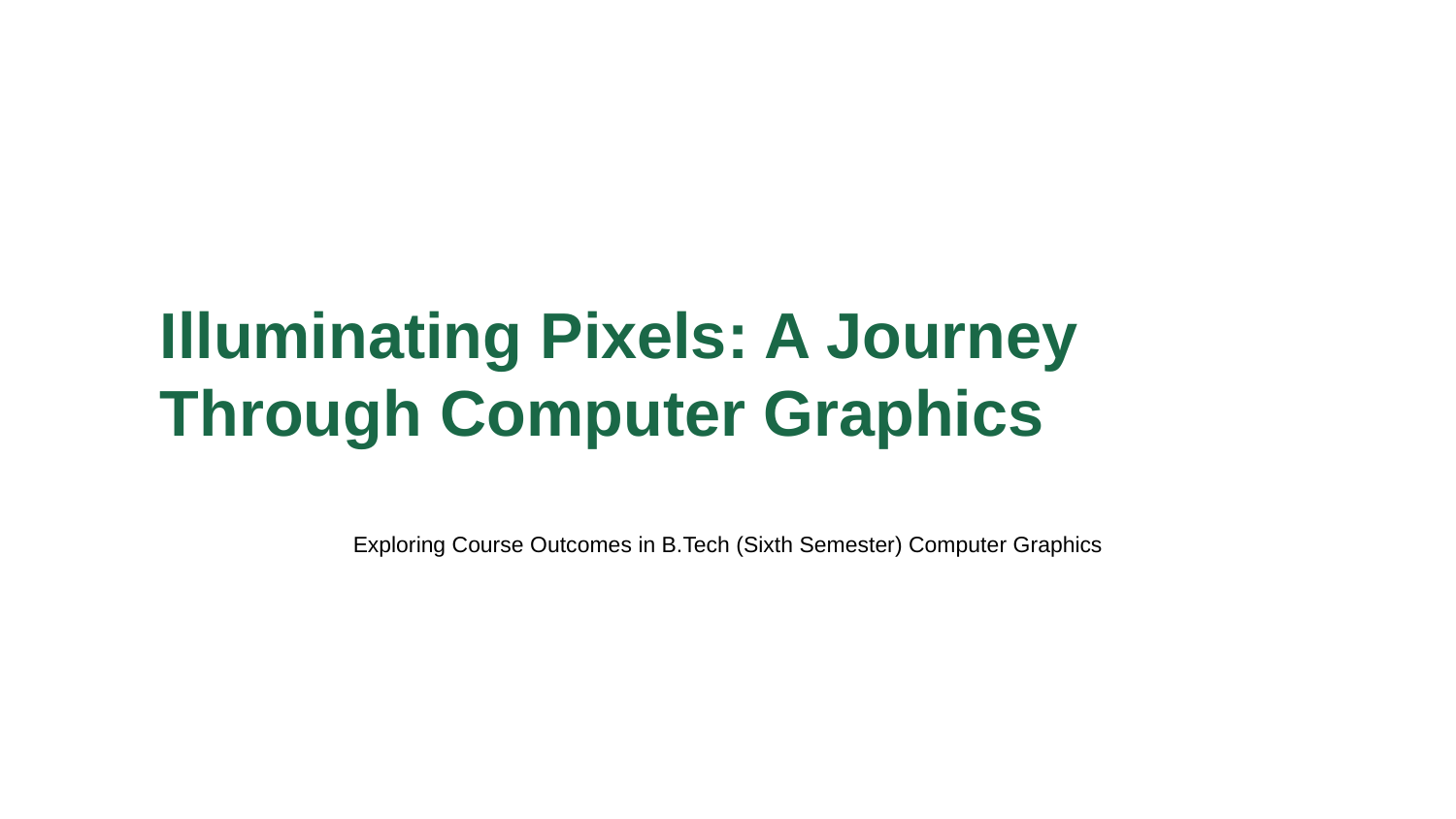

Illuminating Pixels: A Journey Through Computer Graphics

Exploring Course Outcomes in B.Tech (Sixth Semester) Computer Graphics